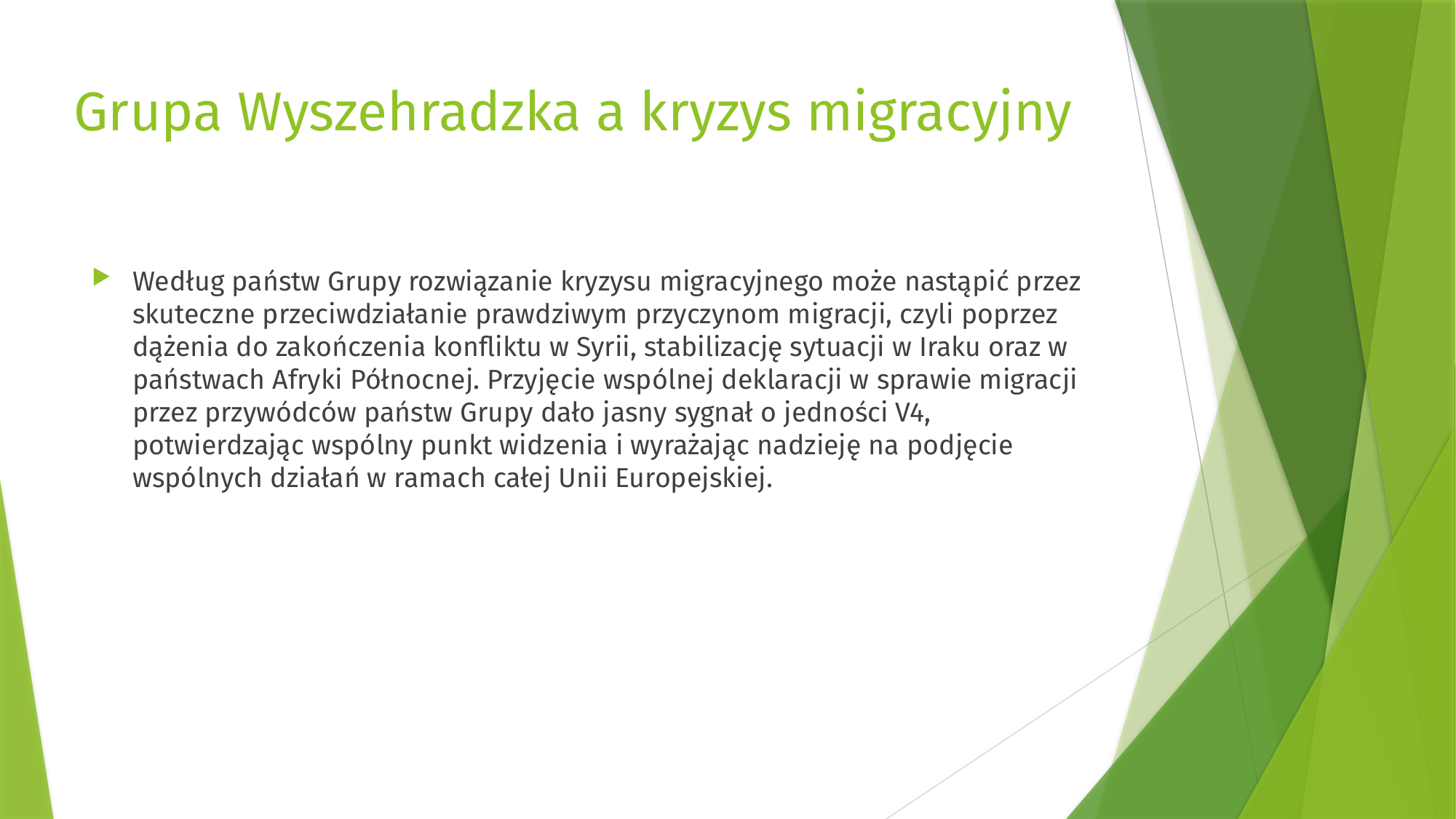

# Grupa Wyszehradzka a kryzys migracyjny
Według państw Grupy rozwiązanie kryzysu migracyjnego może nastąpić przez skuteczne przeciwdziałanie prawdziwym przyczynom migracji, czyli poprzez dążenia do zakończenia konfliktu w Syrii, stabilizację sytuacji w Iraku oraz w państwach Afryki Północnej. Przyjęcie wspólnej deklaracji w sprawie migracji przez przywódców państw Grupy dało jasny sygnał o jedności V4, potwierdzając wspólny punkt widzenia i wyrażając nadzieję na podjęcie wspólnych działań w ramach całej Unii Europejskiej.